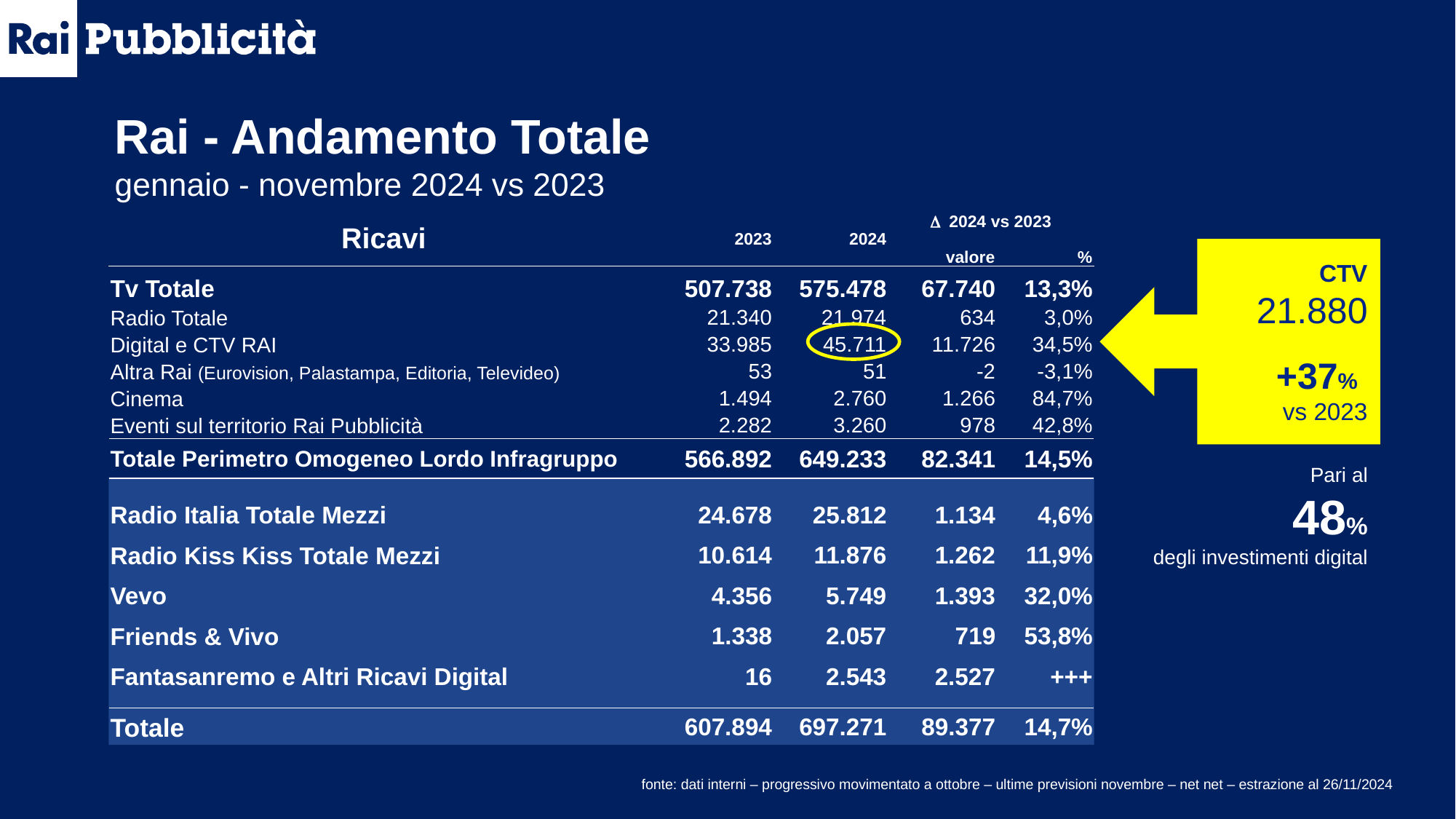

Rai - Andamento Totale
gennaio - novembre 2024 vs 2023
| Ricavi | 2023 | 2024 | Δ 2024 vs 2023 |  |
| --- | --- | --- | --- | --- |
|  |  |  | valore | % |
| Tv Totale | 507.738 | 575.478 | 67.740 | 13,3% |
| Radio Totale | 21.340 | 21.974 | 634 | 3,0% |
| Digital e CTV RAI | 33.985 | 45.711 | 11.726 | 34,5% |
| Altra Rai (Eurovision, Palastampa, Editoria, Televideo) | 53 | 51 | -2 | -3,1% |
| Cinema | 1.494 | 2.760 | 1.266 | 84,7% |
| Eventi sul territorio Rai Pubblicità | 2.282 | 3.260 | 978 | 42,8% |
| Totale Perimetro Omogeneo Lordo Infragruppo | 566.892 | 649.233 | 82.341 | 14,5% |
|  |  |  |  |  |
| Radio Italia Totale Mezzi | 24.678 | 25.812 | 1.134 | 4,6% |
| Radio Kiss Kiss Totale Mezzi | 10.614 | 11.876 | 1.262 | 11,9% |
| Vevo | 4.356 | 5.749 | 1.393 | 32,0% |
| Friends & Vivo | 1.338 | 2.057 | 719 | 53,8% |
| Fantasanremo e Altri Ricavi Digital | 16 | 2.543 | 2.527 | +++ |
|  |  |  |  |  |
| Totale | 607.894 | 697.271 | 89.377 | 14,7% |
CTV
21.880
+37%
vs 2023

Pari al
48%
degli investimenti digital

fonte: dati interni – progressivo movimentato a ottobre – ultime previsioni novembre – net net – estrazione al 26/11/2024